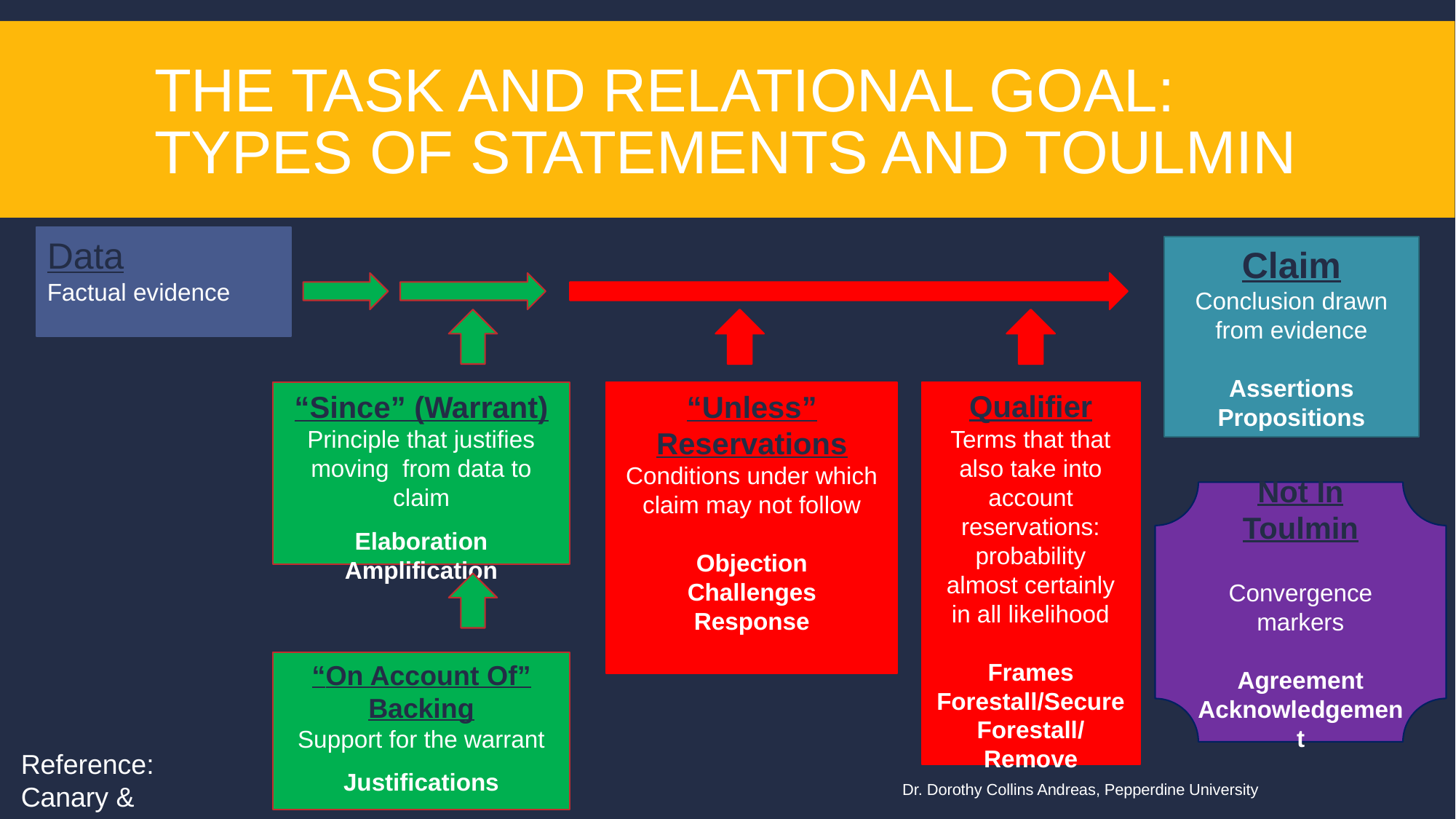

# THE tASK and relational Goal: Types of statements AND Toulmin
Data
Factual evidence
Claim
Conclusion drawn from evidence

Assertions
Propositions

“Since” (Warrant)
Principle that justifies moving  from data to claim

Elaboration
Amplification
“Unless”
Reservations
Conditions under which claim may not follow

Objection
Challenges
Response
Qualifier
Terms that that also take into account reservations: probability
almost certainly
in all likelihood

Frames
Forestall/Secure
Forestall/Remove
Not In Toulmin

Convergence markers

Agreement
Acknowledgement

“On Account Of”
Backing
Support for the warrant

Justifications

Reference: Canary & Seibold, 2010
Dr. Dorothy Collins Andreas, Pepperdine University